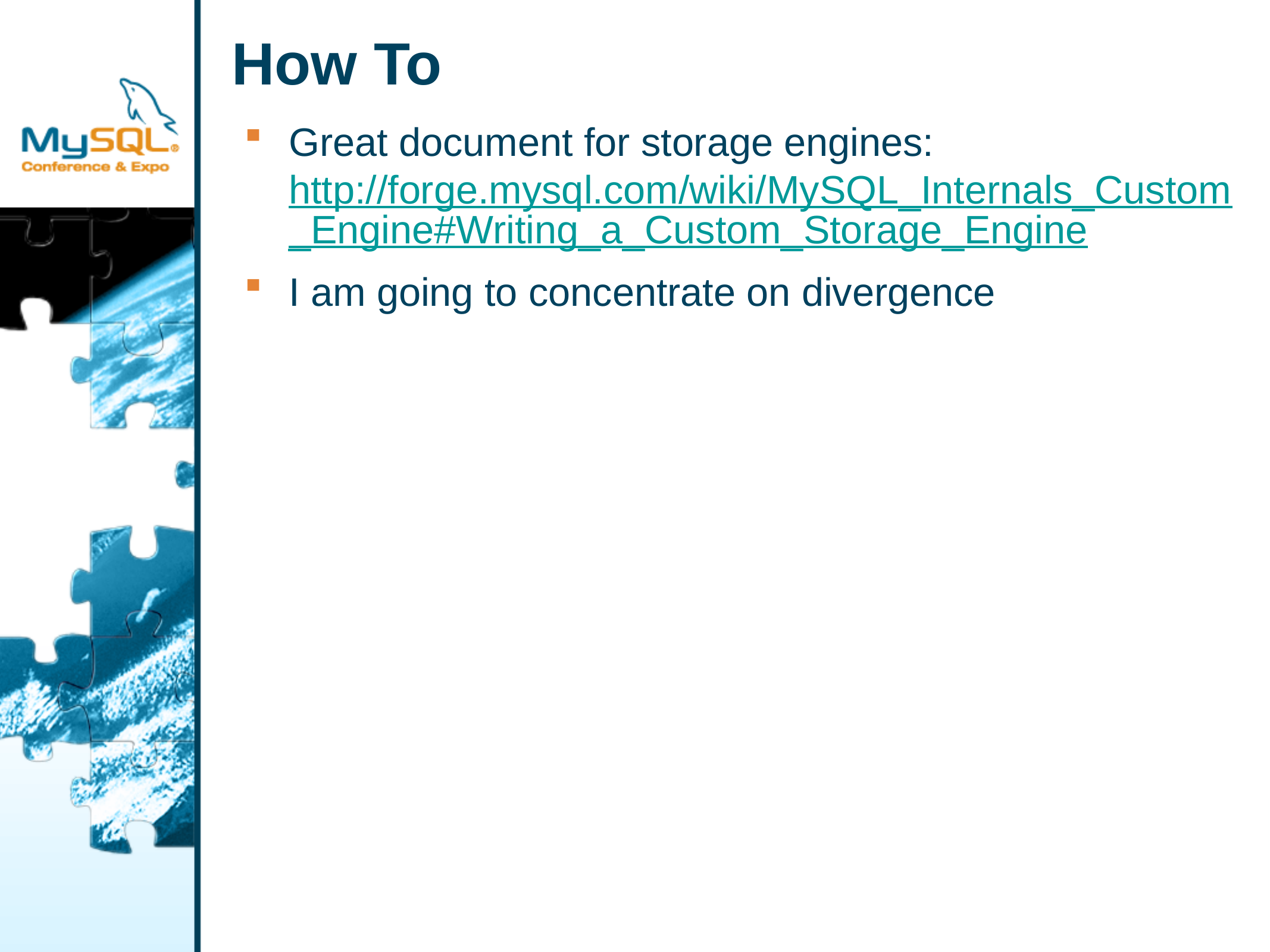

# How To
Great document for storage engines: http://forge.mysql.com/wiki/MySQL_Internals_Custom_Engine#Writing_a_Custom_Storage_Engine
I am going to concentrate on divergence